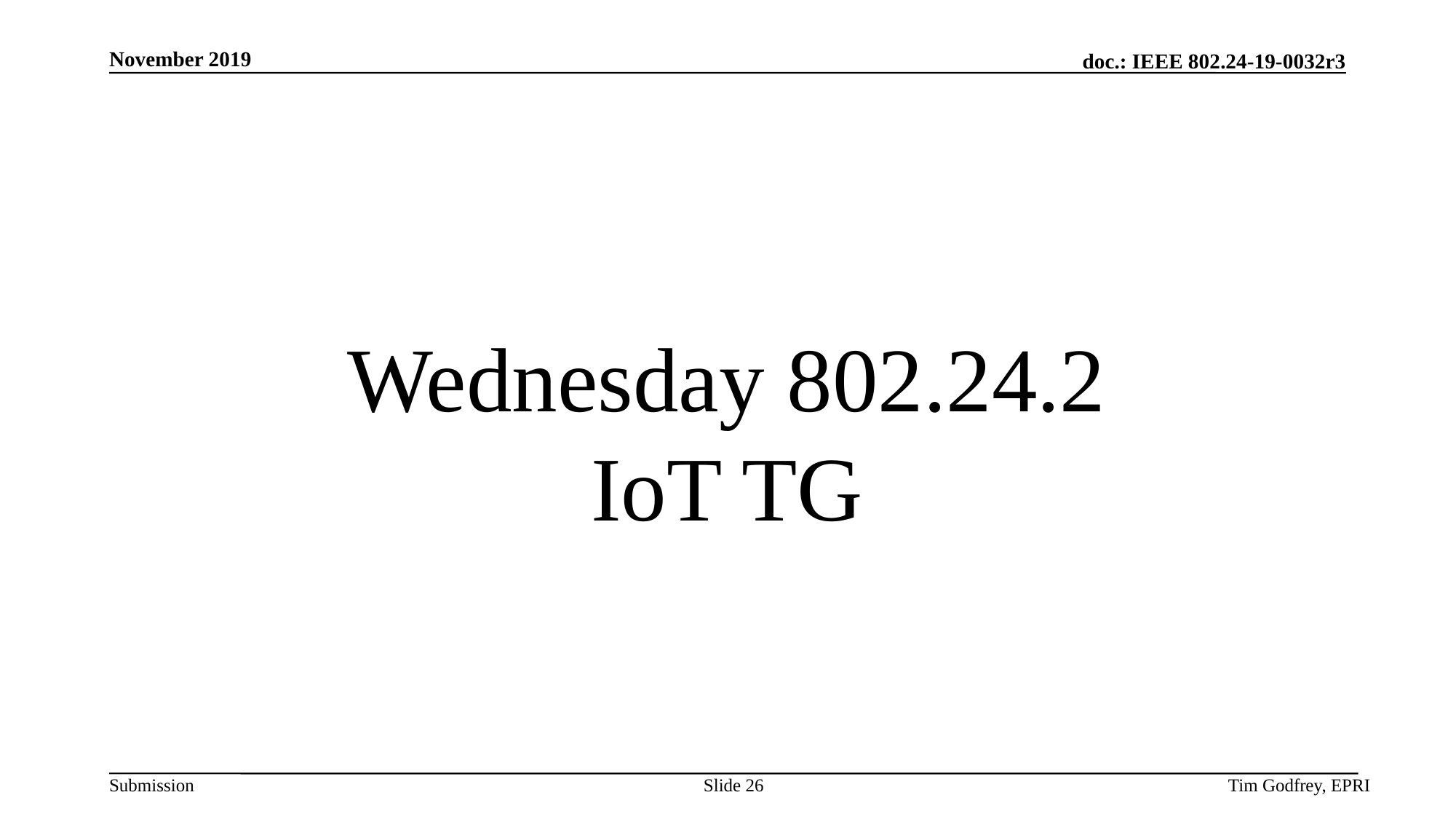

# Wednesday 802.24.2 IoT TG
Slide 26
Tim Godfrey, EPRI